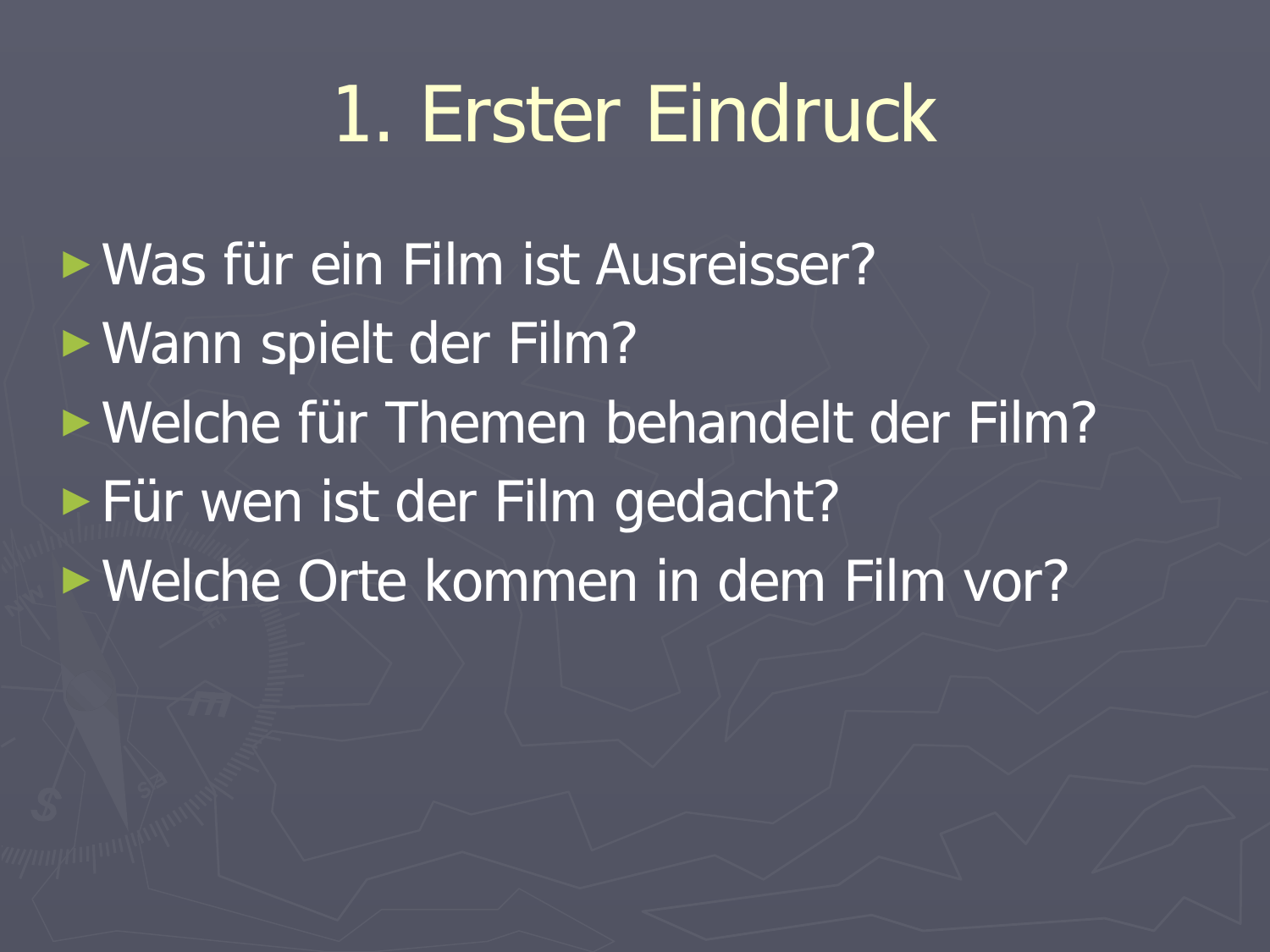

# 1. Erster Eindruck
Was für ein Film ist Ausreisser?
Wann spielt der Film?
Welche für Themen behandelt der Film?
Für wen ist der Film gedacht?
Welche Orte kommen in dem Film vor?